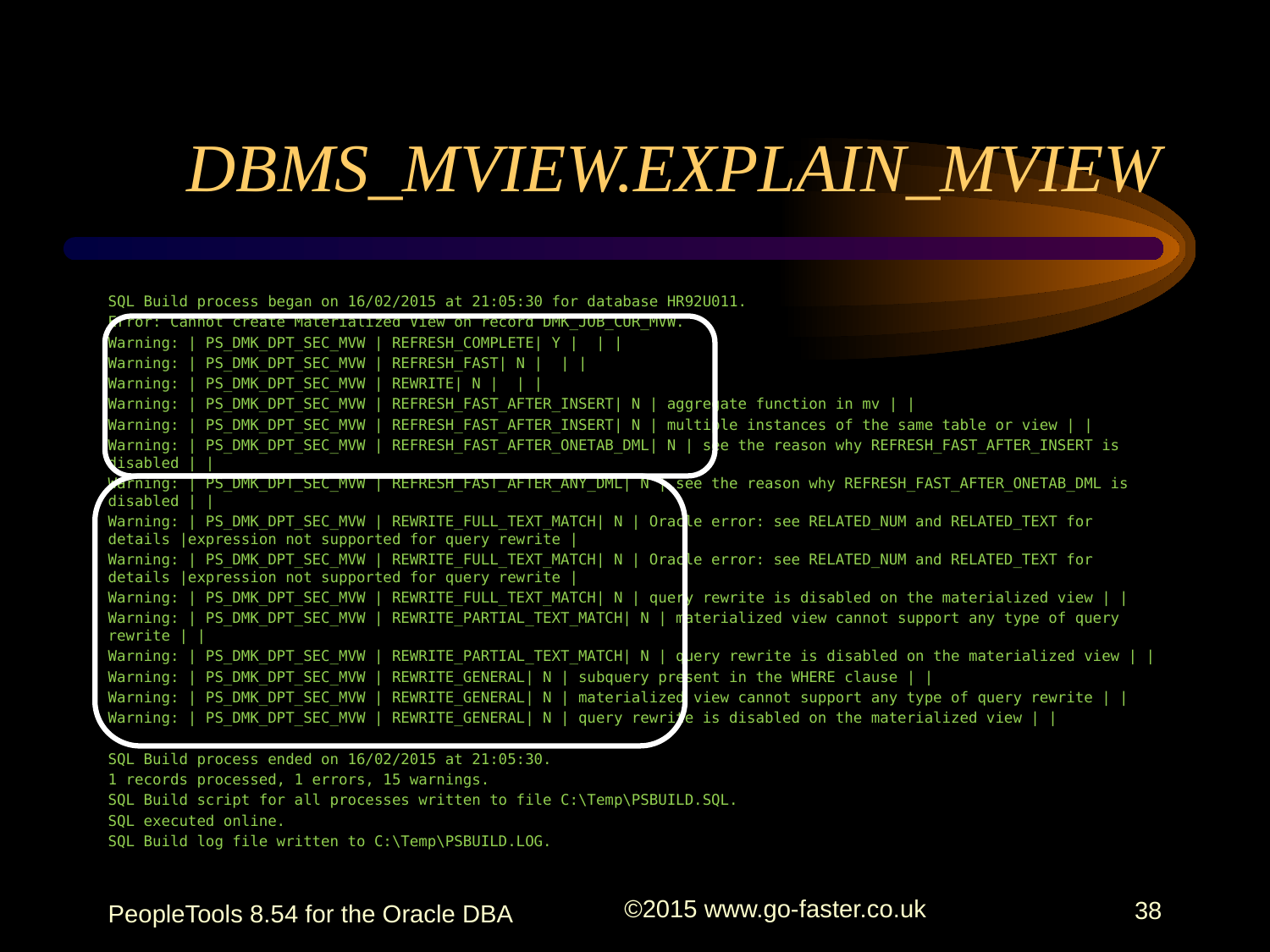

# DBMS_MVIEW.EXPLAIN_MVIEW
SQL Build process began on 16/02/2015 at 21:05:30 for database HR92U011.
Error: Cannot create Materialized View on record DMK_JOB_CUR_MVW.
Warning: | PS_DMK_DPT_SEC_MVW | REFRESH_COMPLETE| Y |  | |
Warning: | PS_DMK_DPT_SEC_MVW | REFRESH_FAST| N |  | |
Warning: | PS_DMK_DPT_SEC_MVW | REWRITE| N |  | |
Warning: | PS_DMK_DPT_SEC_MVW | REFRESH_FAST_AFTER_INSERT| N | aggregate function in mv | |
Warning: | PS_DMK_DPT_SEC_MVW | REFRESH_FAST_AFTER_INSERT| N | multiple instances of the same table or view | |
Warning: | PS_DMK_DPT_SEC_MVW | REFRESH_FAST_AFTER_ONETAB_DML| N | see the reason why REFRESH_FAST_AFTER_INSERT is disabled | |
Warning: | PS_DMK_DPT_SEC_MVW | REFRESH_FAST_AFTER_ANY_DML| N | see the reason why REFRESH_FAST_AFTER_ONETAB_DML is disabled | |
Warning: | PS_DMK_DPT_SEC_MVW | REWRITE_FULL_TEXT_MATCH| N | Oracle error: see RELATED_NUM and RELATED_TEXT for details |expression not supported for query rewrite |
Warning: | PS_DMK_DPT_SEC_MVW | REWRITE_FULL_TEXT_MATCH| N | Oracle error: see RELATED_NUM and RELATED_TEXT for details |expression not supported for query rewrite |
Warning: | PS_DMK_DPT_SEC_MVW | REWRITE_FULL_TEXT_MATCH| N | query rewrite is disabled on the materialized view | |
Warning: | PS_DMK_DPT_SEC_MVW | REWRITE_PARTIAL_TEXT_MATCH| N | materialized view cannot support any type of query rewrite | |
Warning: | PS_DMK_DPT_SEC_MVW | REWRITE_PARTIAL_TEXT_MATCH| N | query rewrite is disabled on the materialized view | |
Warning: | PS_DMK_DPT_SEC_MVW | REWRITE_GENERAL| N | subquery present in the WHERE clause | |
Warning: | PS_DMK_DPT_SEC_MVW | REWRITE_GENERAL| N | materialized view cannot support any type of query rewrite | |
Warning: | PS_DMK_DPT_SEC_MVW | REWRITE_GENERAL| N | query rewrite is disabled on the materialized view | |

SQL Build process ended on 16/02/2015 at 21:05:30.
1 records processed, 1 errors, 15 warnings.
SQL Build script for all processes written to file C:\Temp\PSBUILD.SQL.
SQL executed online.
SQL Build log file written to C:\Temp\PSBUILD.LOG.

PeopleTools 8.54 for the Oracle DBA
©2015 www.go-faster.co.uk
38